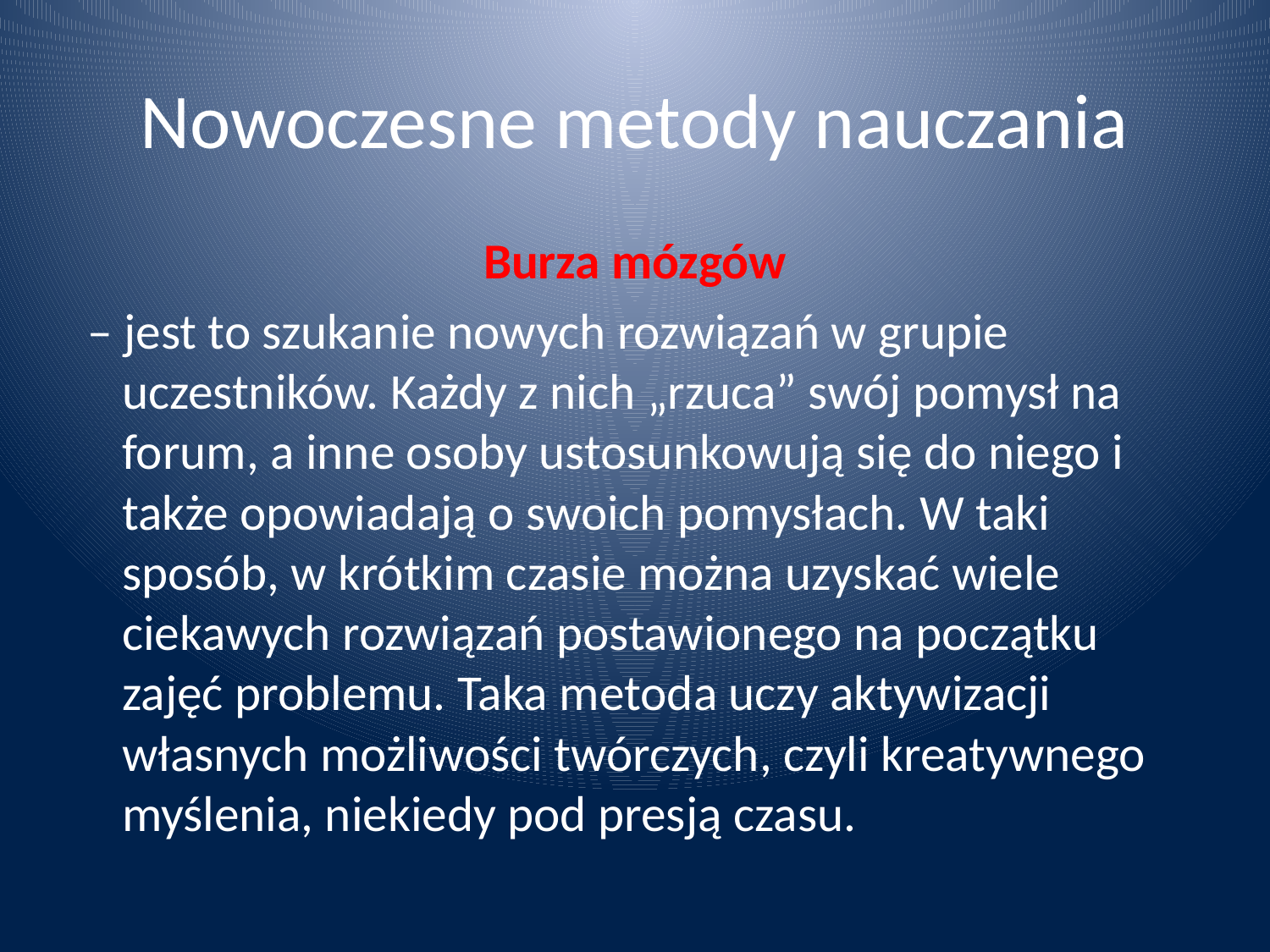

# Nowoczesne metody nauczania
Burza mózgów
 – jest to szukanie nowych rozwiązań w grupie uczestników. Każdy z nich „rzuca” swój pomysł na forum, a inne osoby ustosunkowują się do niego i także opowiadają o swoich pomysłach. W taki sposób, w krótkim czasie można uzyskać wiele ciekawych rozwiązań postawionego na początku zajęć problemu. Taka metoda uczy aktywizacji własnych możliwości twórczych, czyli kreatywnego myślenia, niekiedy pod presją czasu.